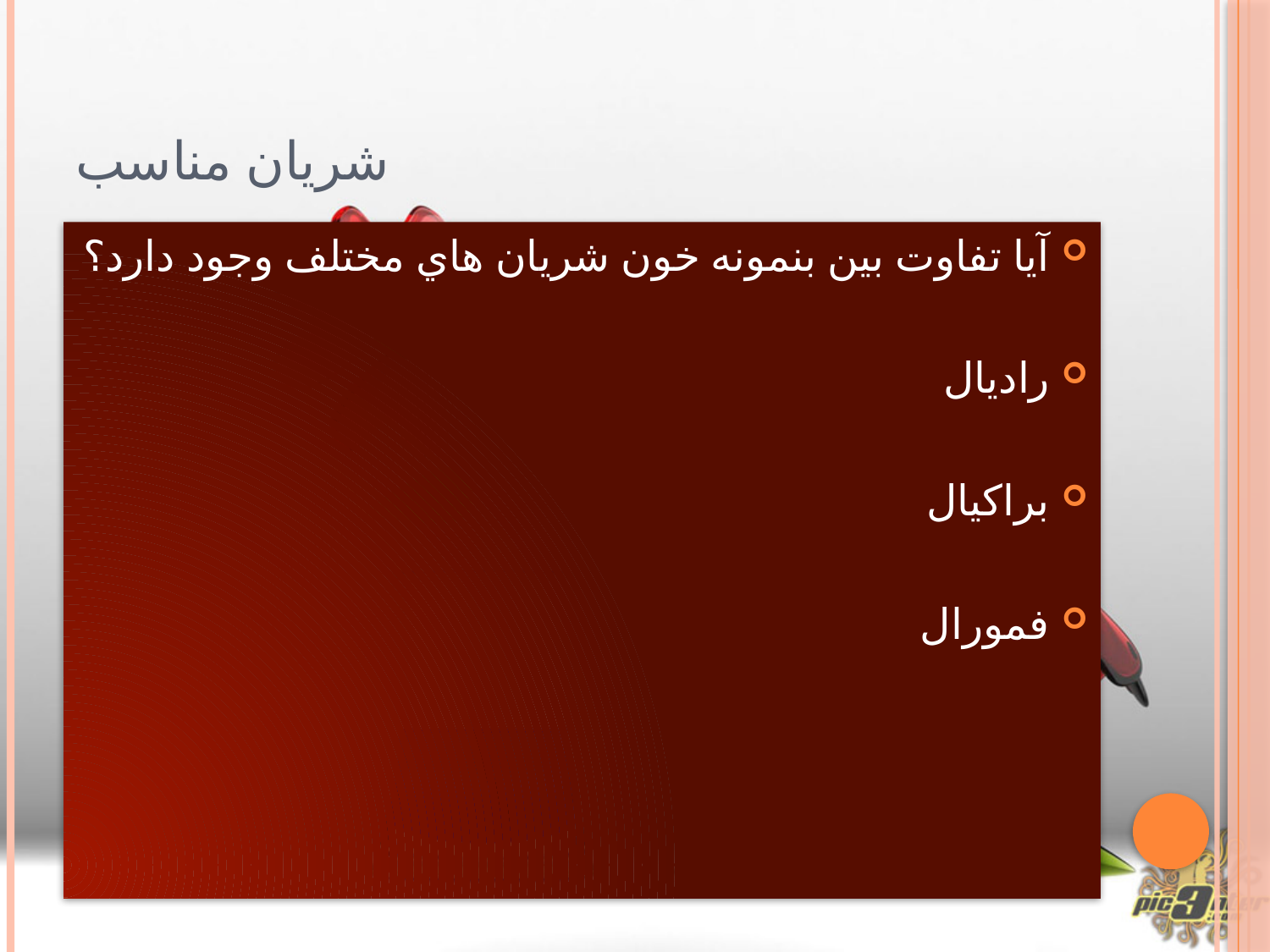

# شريان مناسب
آيا تفاوت بين بنمونه خون شريان هاي مختلف وجود دارد؟

راديال

براكيال

فمورال